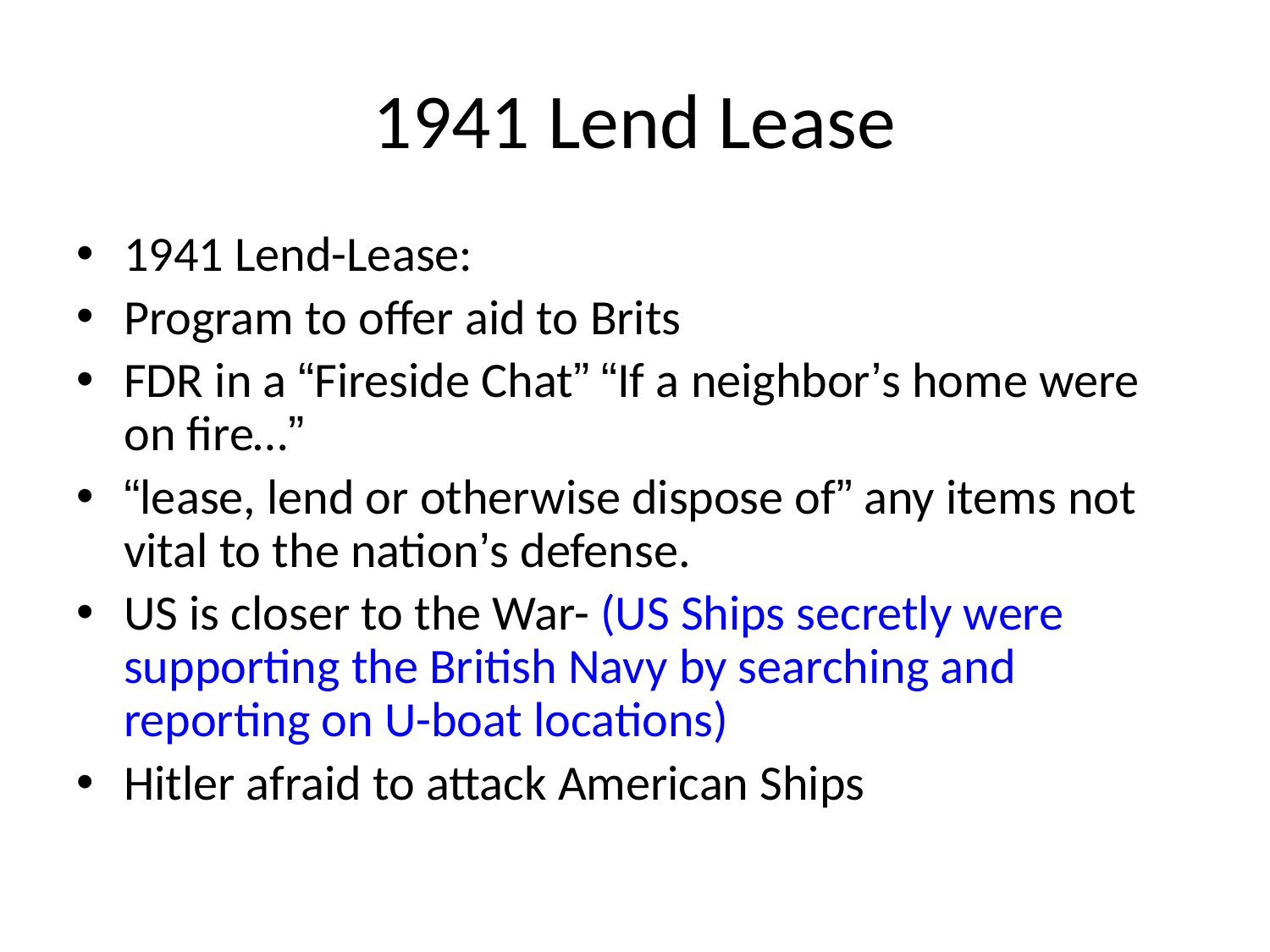

# 1941 Lend Lease
1941 Lend-Lease:
Program to offer aid to Brits
FDR in a “Fireside Chat” “If a neighbor’s home were on fire…”
“lease, lend or otherwise dispose of” any items not vital to the nation’s defense.
US is closer to the War- (US Ships secretly were supporting the British Navy by searching and reporting on U-boat locations)
Hitler afraid to attack American Ships